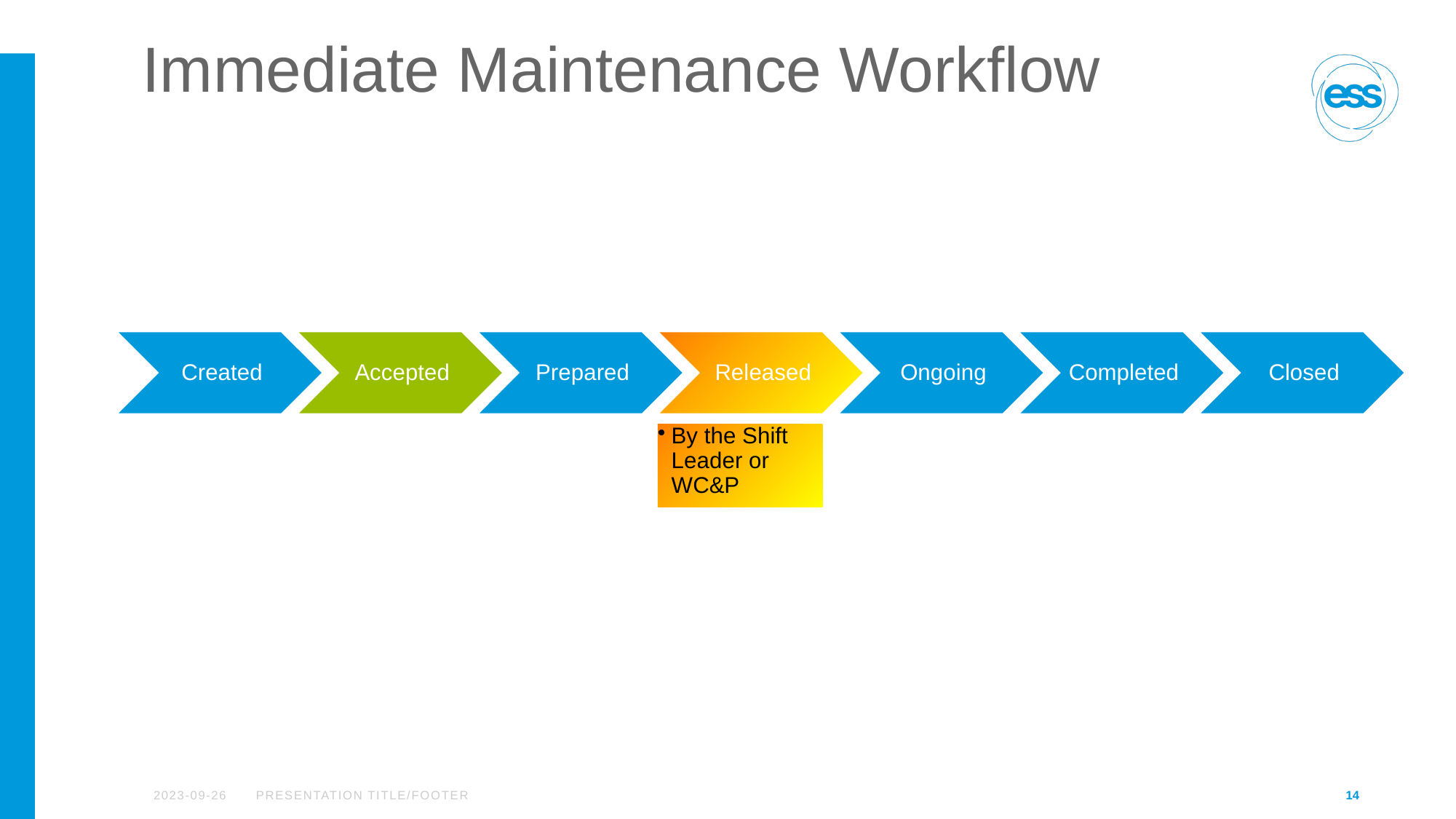

# Immediate Maintenance Workflow
Created
Accepted
Prepared
Released
By the Shift Leader or WC&P
Ongoing
Completed
Closed
2023-09-26
PRESENTATION TITLE/FOOTER
14